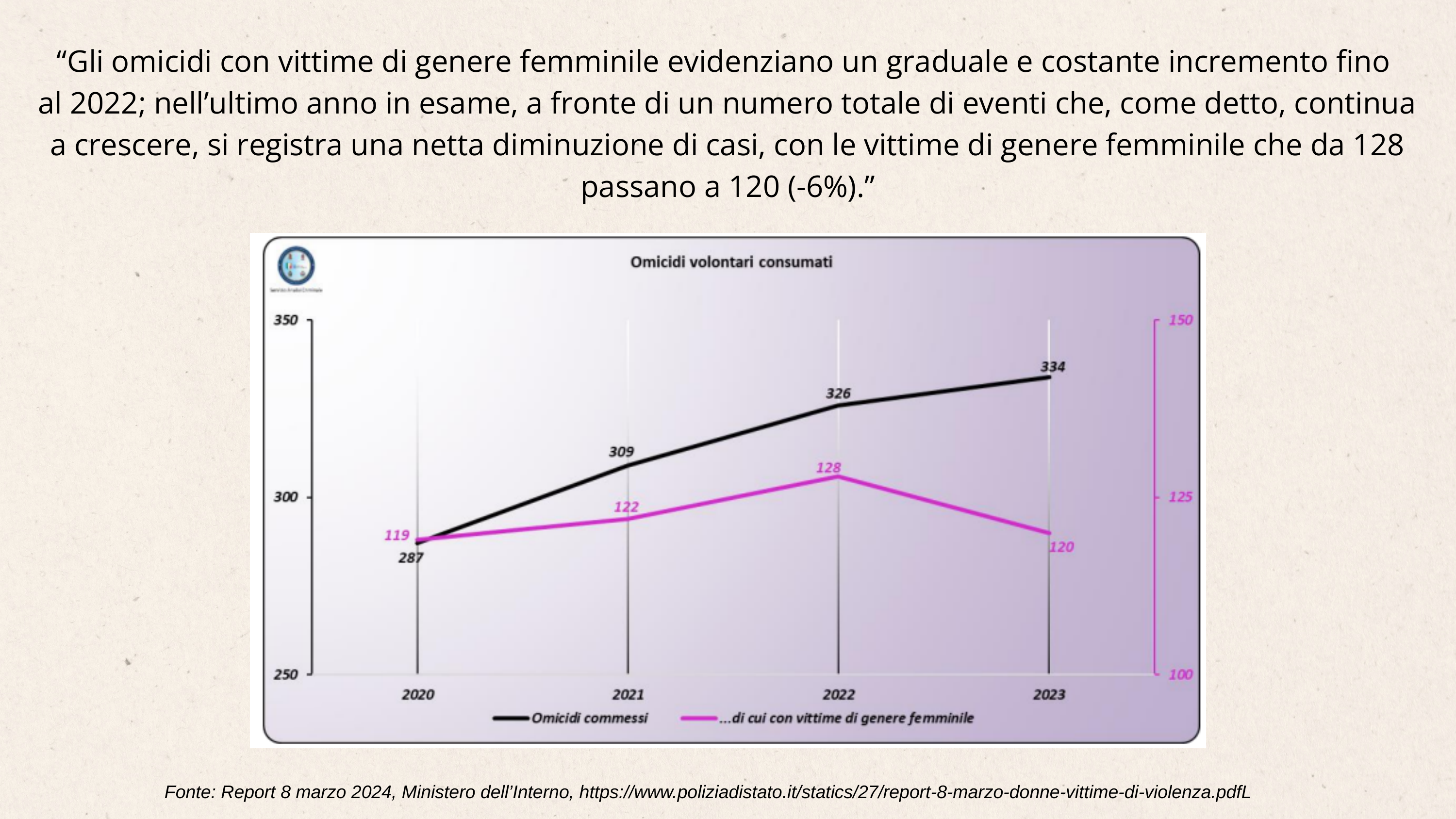

“Gli omicidi con vittime di genere femminile evidenziano un graduale e costante incremento fino
al 2022; nell’ultimo anno in esame, a fronte di un numero totale di eventi che, come detto, continua a crescere, si registra una netta diminuzione di casi, con le vittime di genere femminile che da 128 passano a 120 (-6%).”

Fonte: Report 8 marzo 2024, Ministero dell’Interno, https://www.poliziadistato.it/statics/27/report-8-marzo-donne-vittime-di-violenza.pdfL